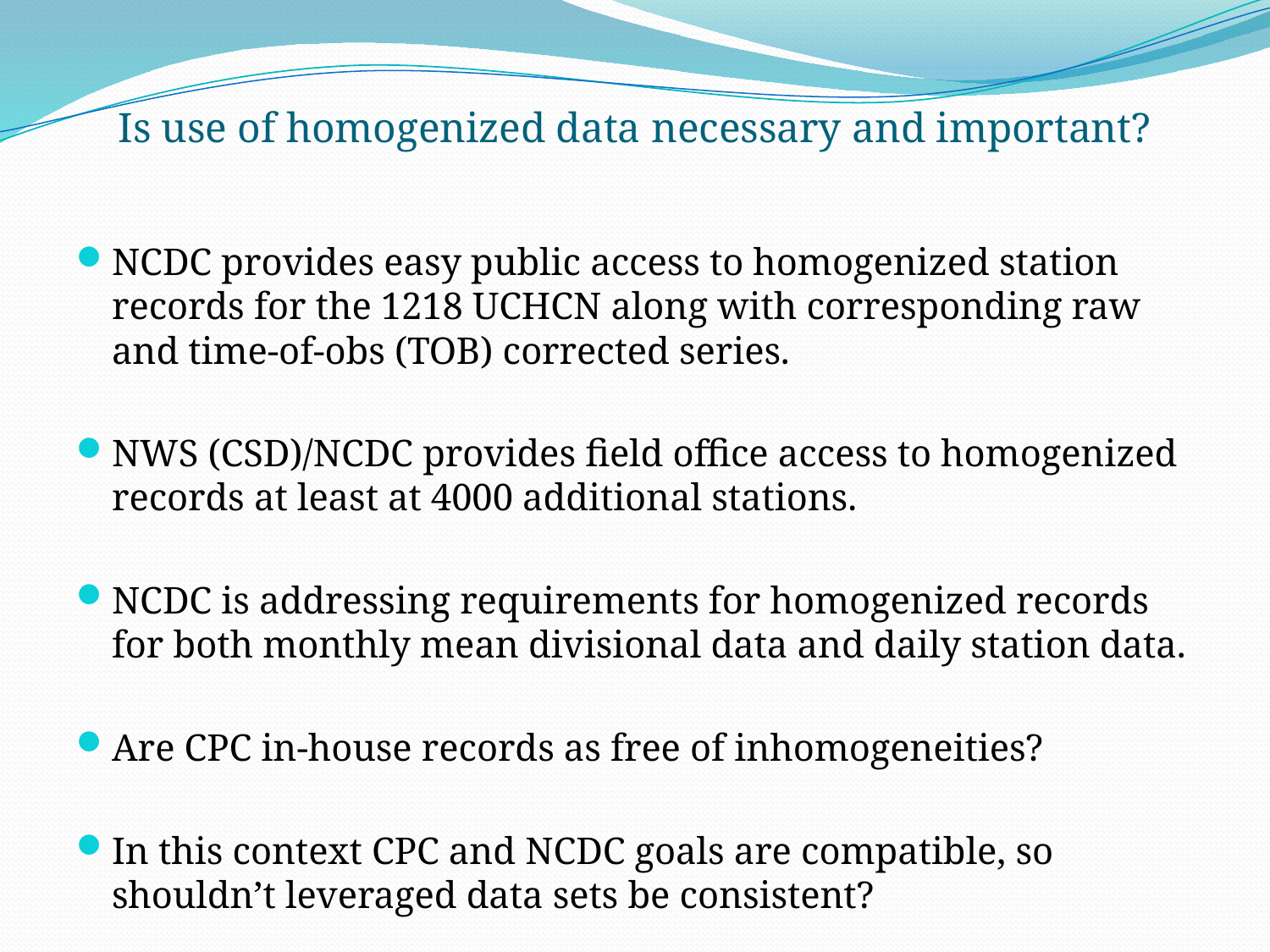

# Is use of homogenized data necessary and important?
NCDC provides easy public access to homogenized station records for the 1218 UCHCN along with corresponding raw and time-of-obs (TOB) corrected series.

NWS (CSD)/NCDC provides field office access to homogenized records at least at 4000 additional stations.

NCDC is addressing requirements for homogenized records for both monthly mean divisional data and daily station data.

Are CPC in-house records as free of inhomogeneities?

In this context CPC and NCDC goals are compatible, so shouldn’t leveraged data sets be consistent?